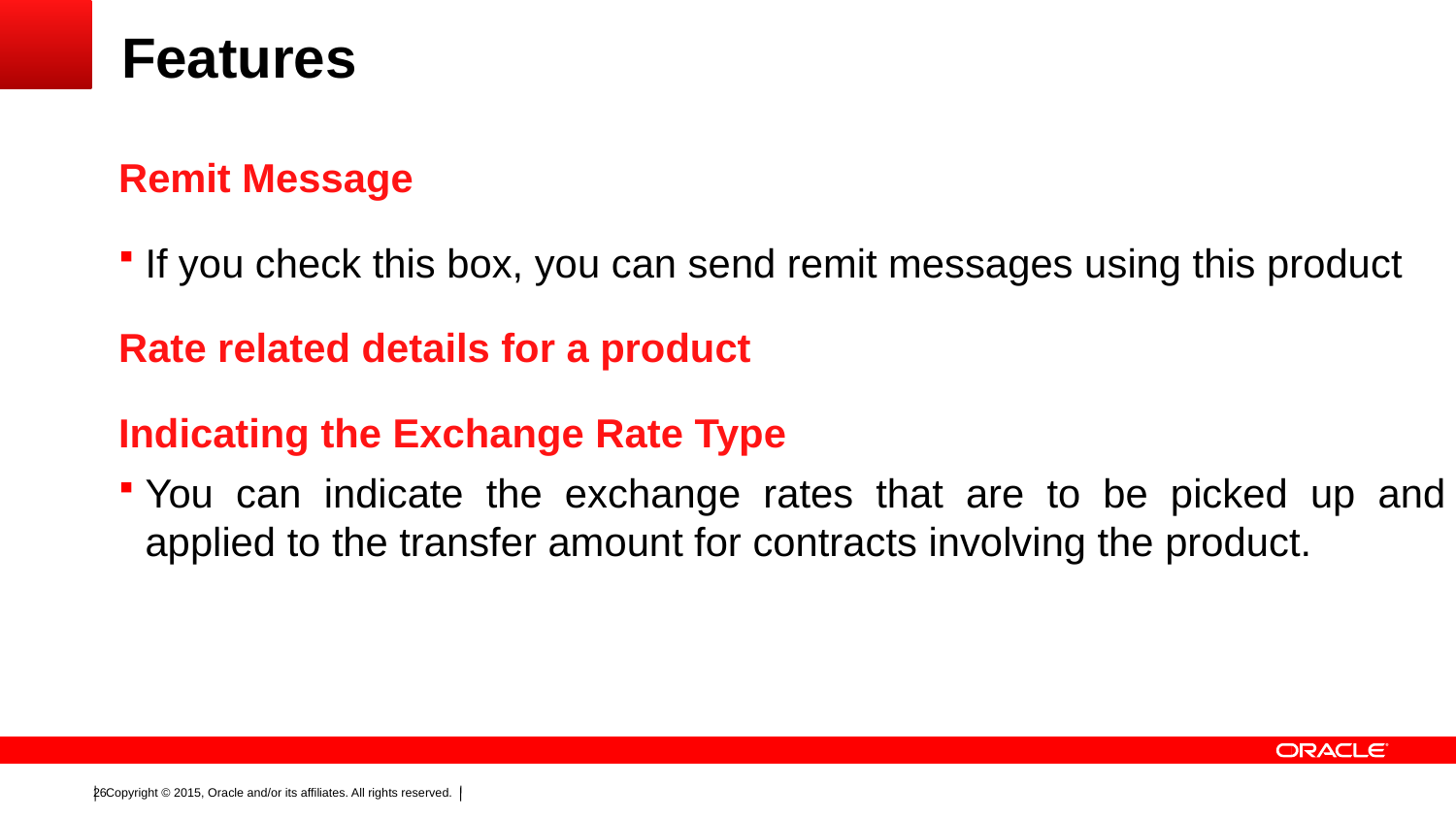

# Features
Remit Message
If you check this box, you can send remit messages using this product
Rate related details for a product
Indicating the Exchange Rate Type
You can indicate the exchange rates that are to be picked up and applied to the transfer amount for contracts involving the product.